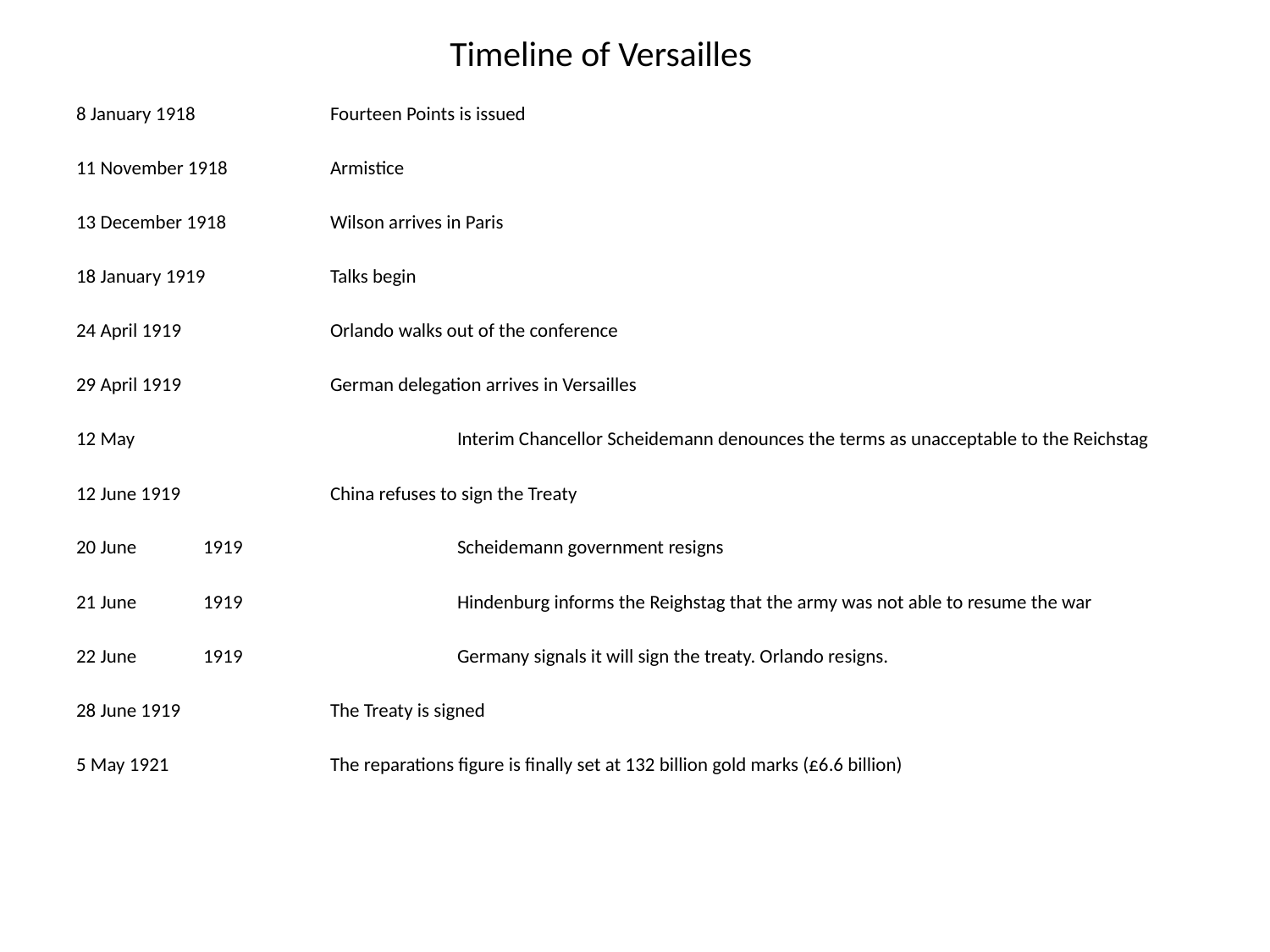

# Timeline of Versailles
8 January 1918		Fourteen Points is issued

11 November 1918	Armistice

13 December 1918	Wilson arrives in Paris

18 January 1919 	Talks begin

24 April 1919		Orlando walks out of the conference

29 April 1919		German delegation arrives in Versailles

12 May			Interim Chancellor Scheidemann denounces the terms as unacceptable to the Reichstag

12 June 1919		China refuses to sign the Treaty

20 June	1919		Scheidemann government resigns

21 June	1919		Hindenburg informs the Reighstag that the army was not able to resume the war

22 June	1919		Germany signals it will sign the treaty. Orlando resigns.

28 June 1919 		The Treaty is signed

5 May 1921		The reparations figure is finally set at 132 billion gold marks (£6.6 billion)